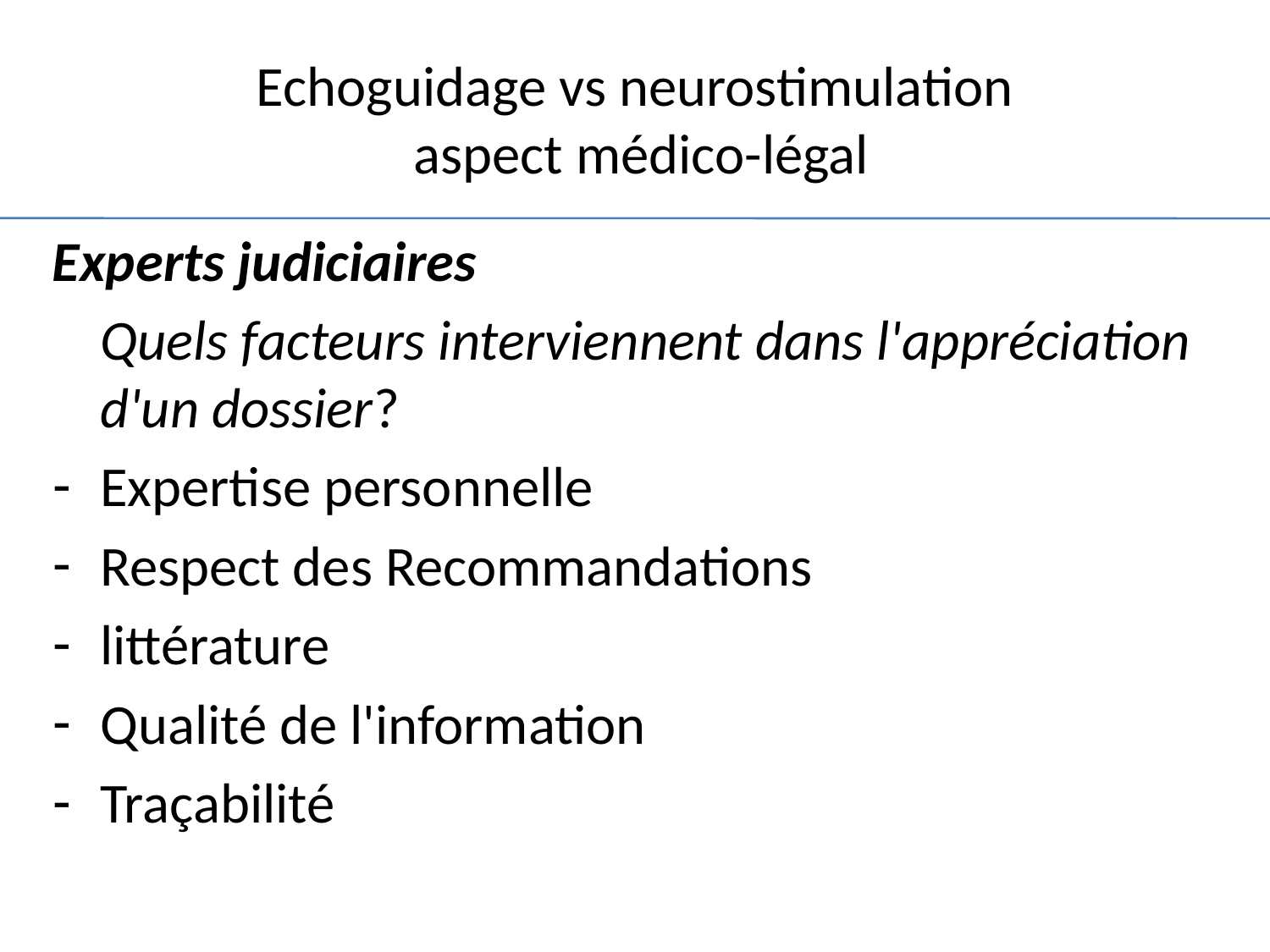

# Echoguidage vs neurostimulation aspect médico-légal
Experts judiciaires
	Quels facteurs interviennent dans l'appréciation d'un dossier?
Expertise personnelle
Respect des Recommandations
littérature
Qualité de l'information
Traçabilité